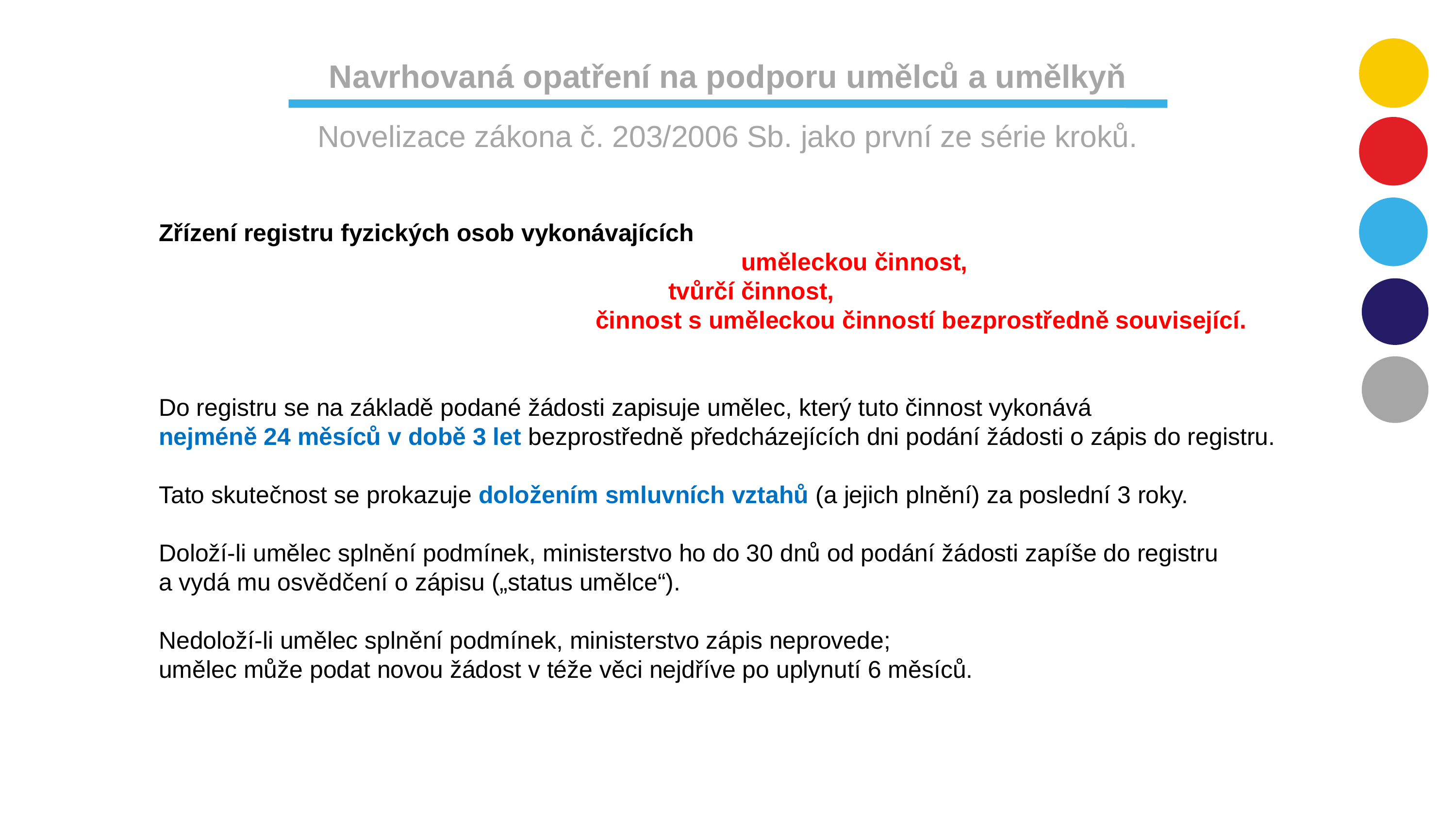

Navrhovaná opatření na podporu umělců a umělkyň

Novelizace zákona č. 203/2006 Sb. jako první ze série kroků.

Zřízení registru fyzických osob vykonávajících
								uměleckou činnost,
							tvůrčí činnost,
						činnost s uměleckou činností bezprostředně související.

Do registru se na základě podané žádosti zapisuje umělec, který tuto činnost vykonává
nejméně 24 měsíců v době 3 let bezprostředně předcházejících dni podání žádosti o zápis do registru.

Tato skutečnost se prokazuje doložením smluvních vztahů (a jejich plnění) za poslední 3 roky.

Doloží-li umělec splnění podmínek, ministerstvo ho do 30 dnů od podání žádosti zapíše do registru
a vydá mu osvědčení o zápisu („status umělce“).

Nedoloží-li umělec splnění podmínek, ministerstvo zápis neprovede;
umělec může podat novou žádost v téže věci nejdříve po uplynutí 6 měsíců.